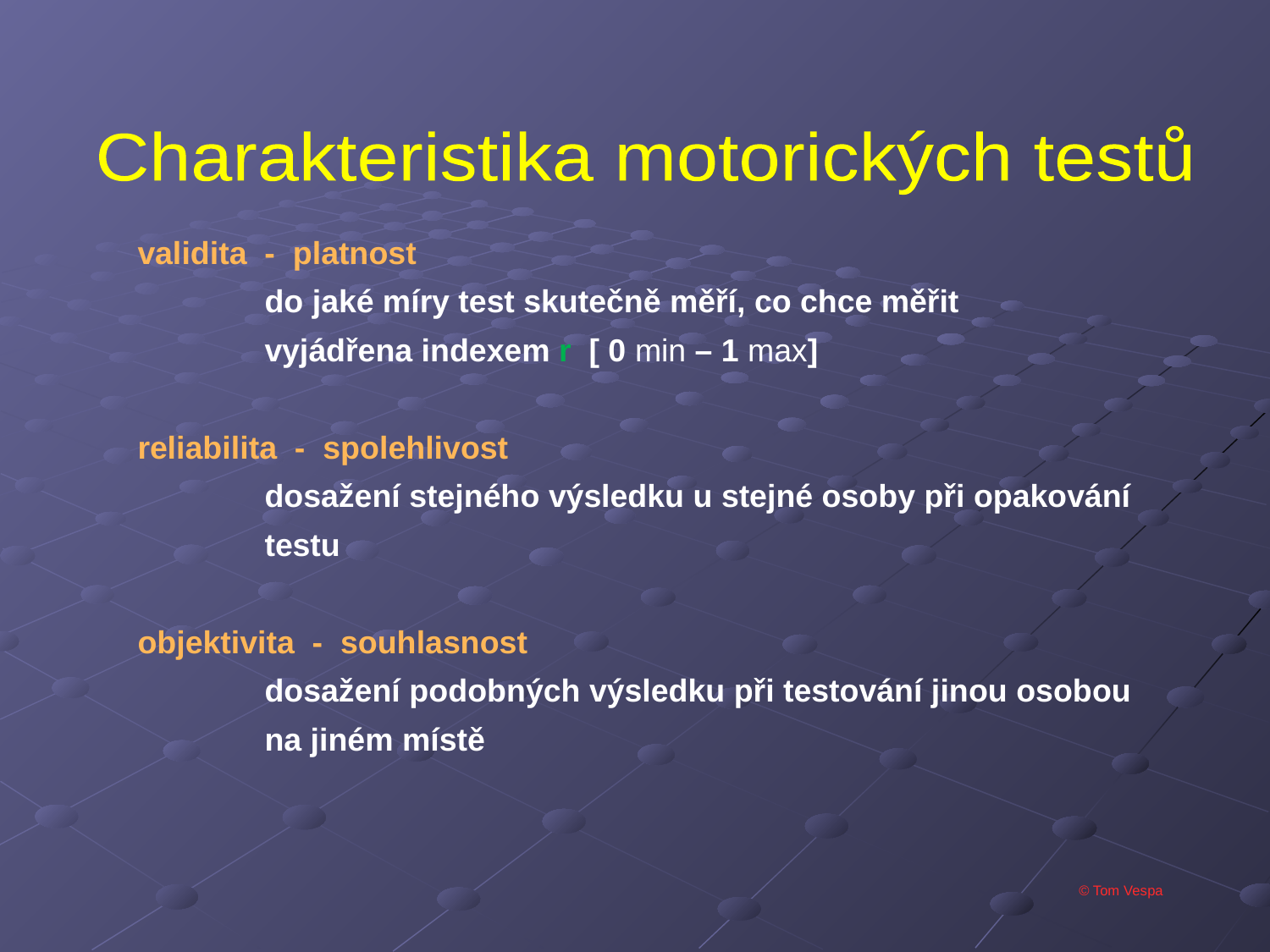

Charakteristika motorických testů
validita  -  platnost
	do jaké míry test skutečně měří, co chce měřit
	vyjádřena indexem r  [ 0 min – 1 max]

reliabilita  -  spolehlivost
	dosažení stejného výsledku u stejné osoby při opakování
	testu

objektivita  -  souhlasnost
	dosažení podobných výsledku při testování jinou osobou
	na jiném místě

© Tom Vespa